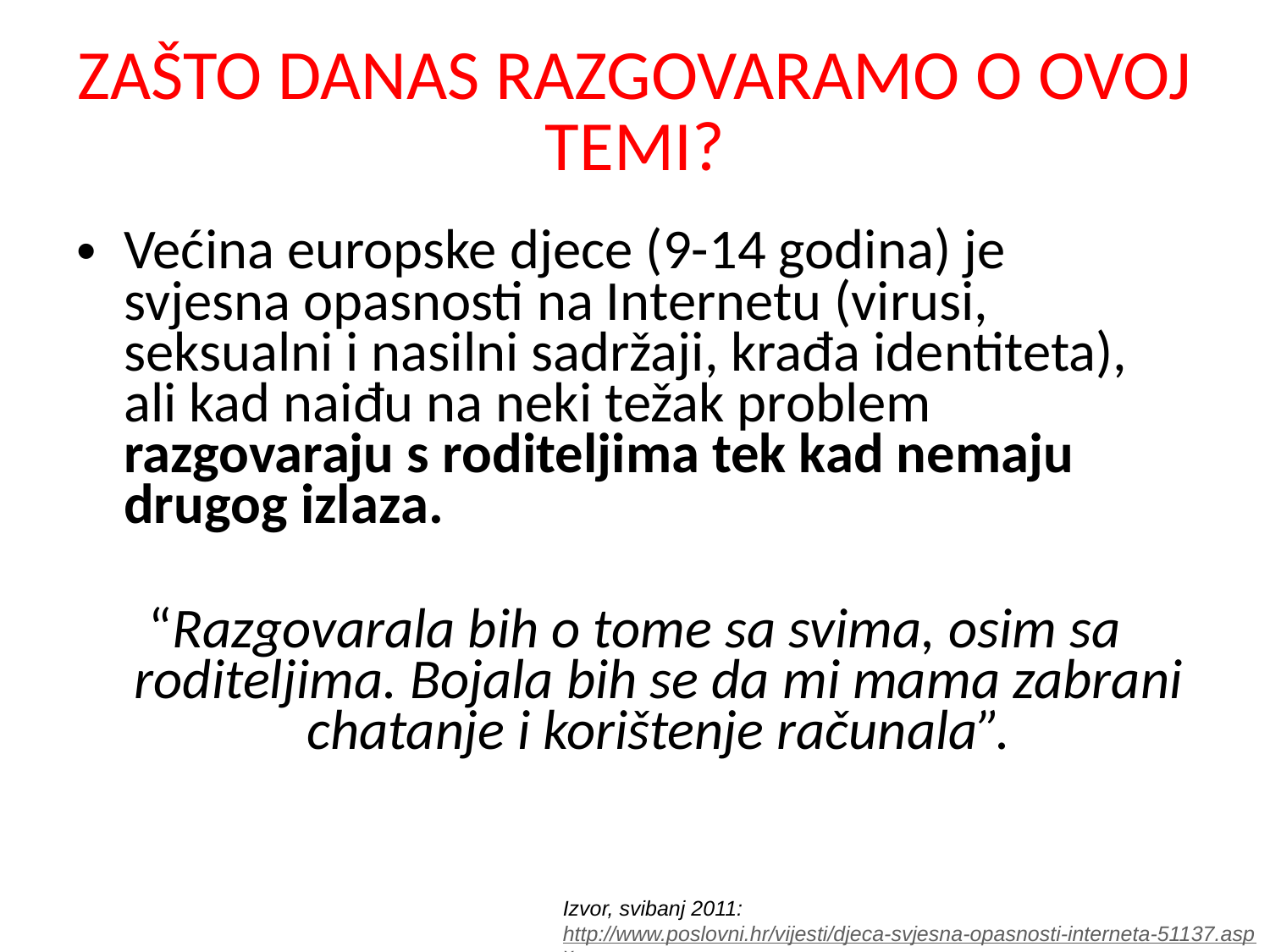

ZAŠTO DANAS RAZGOVARAMO O OVOJ TEMI?
Većina europske djece (9-14 godina) je  svjesna opasnosti na Internetu (virusi, seksualni i nasilni sadržaji, krađa identiteta), ali kad naiđu na neki težak problem razgovaraju s roditeljima tek kad nemaju drugog izlaza.

“Razgovarala bih o tome sa svima, osim sa roditeljima. Bojala bih se da mi mama zabrani chatanje i korištenje računala”.
Izvor, svibanj 2011: http://www.poslovni.hr/vijesti/djeca-svjesna-opasnosti-interneta-51137.aspx